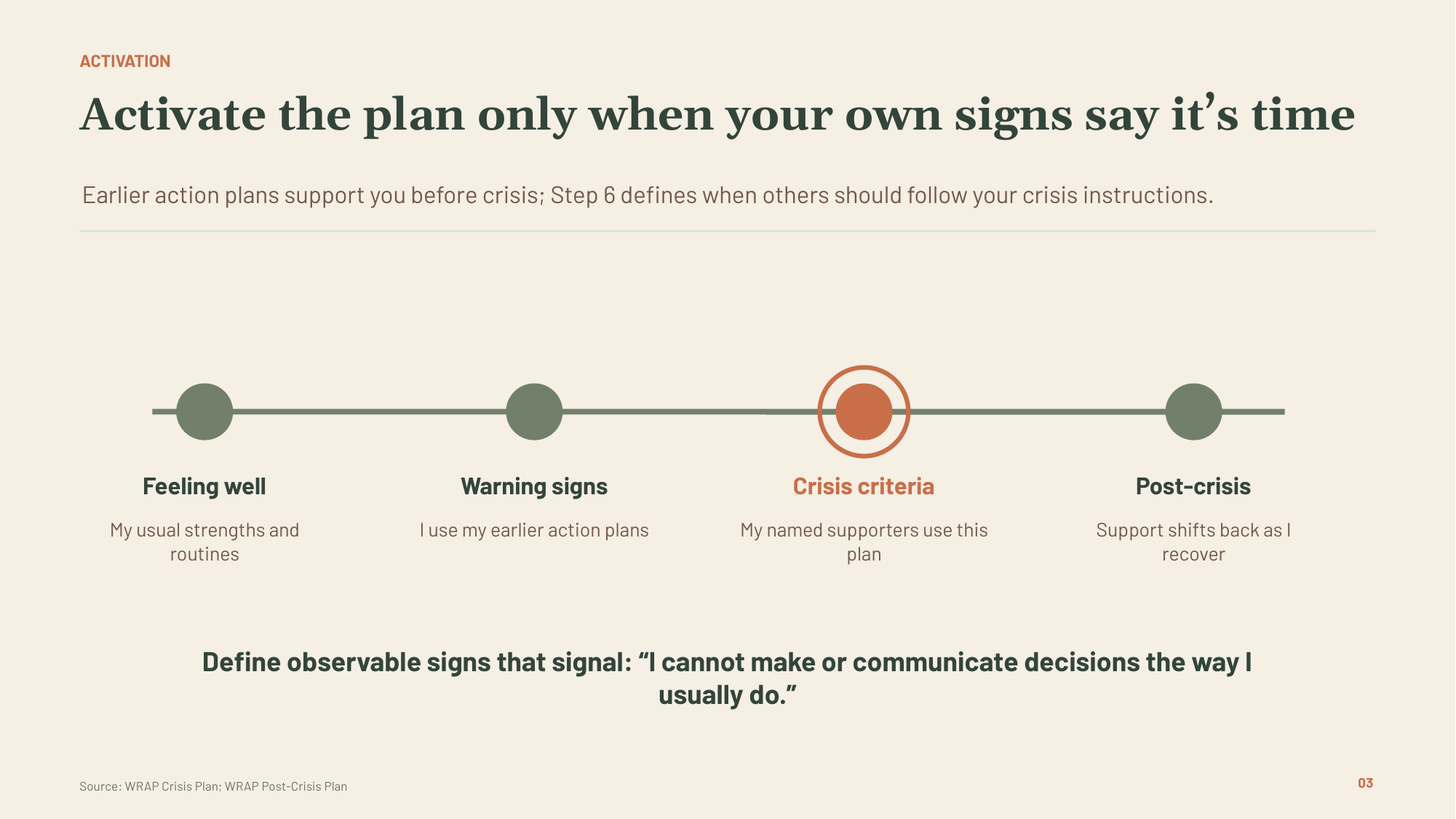

ACTIVATION
Activate the plan only when your own signs say it’s time
Earlier action plans support you before crisis; Step 6 defines when others should follow your crisis instructions.

Feeling well
Warning signs
Crisis criteria
Post-crisis
My usual strengths and routines
I use my earlier action plans
My named supporters use this plan
Support shifts back as I recover
Define observable signs that signal: “I cannot make or communicate decisions the way I usually do.”
03
Source: WRAP Crisis Plan; WRAP Post-Crisis Plan